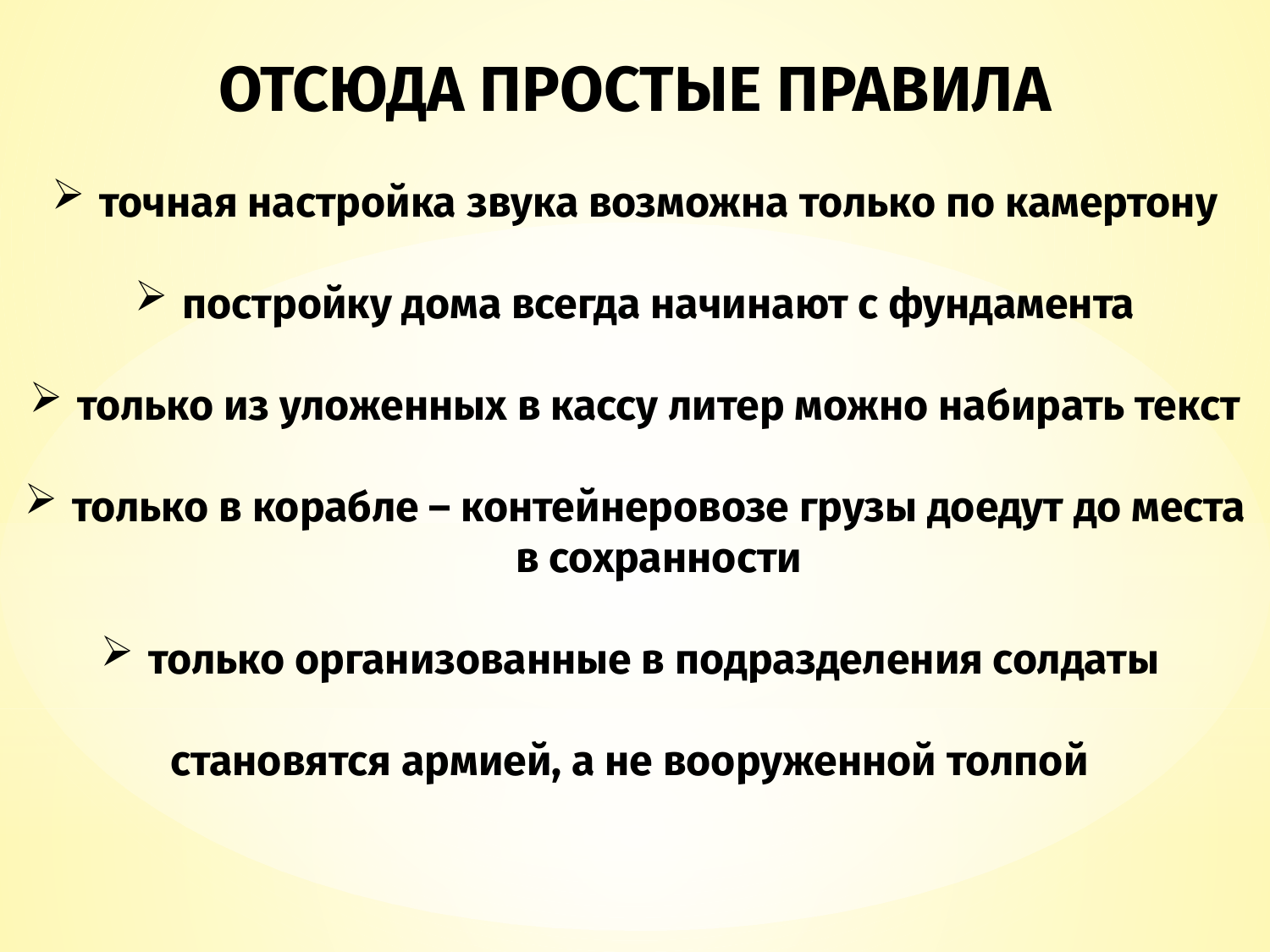

ОТСЮДА ПРОСТЫЕ ПРАВИЛА

точная настройка звука возможна только по камертону

постройку дома всегда начинают с фундамента

только из уложенных в кассу литер можно набирать текст

только в корабле – контейнеровозе грузы доедут до места в сохранности

только организованные в подразделения солдаты

становятся армией, а не вооруженной толпой